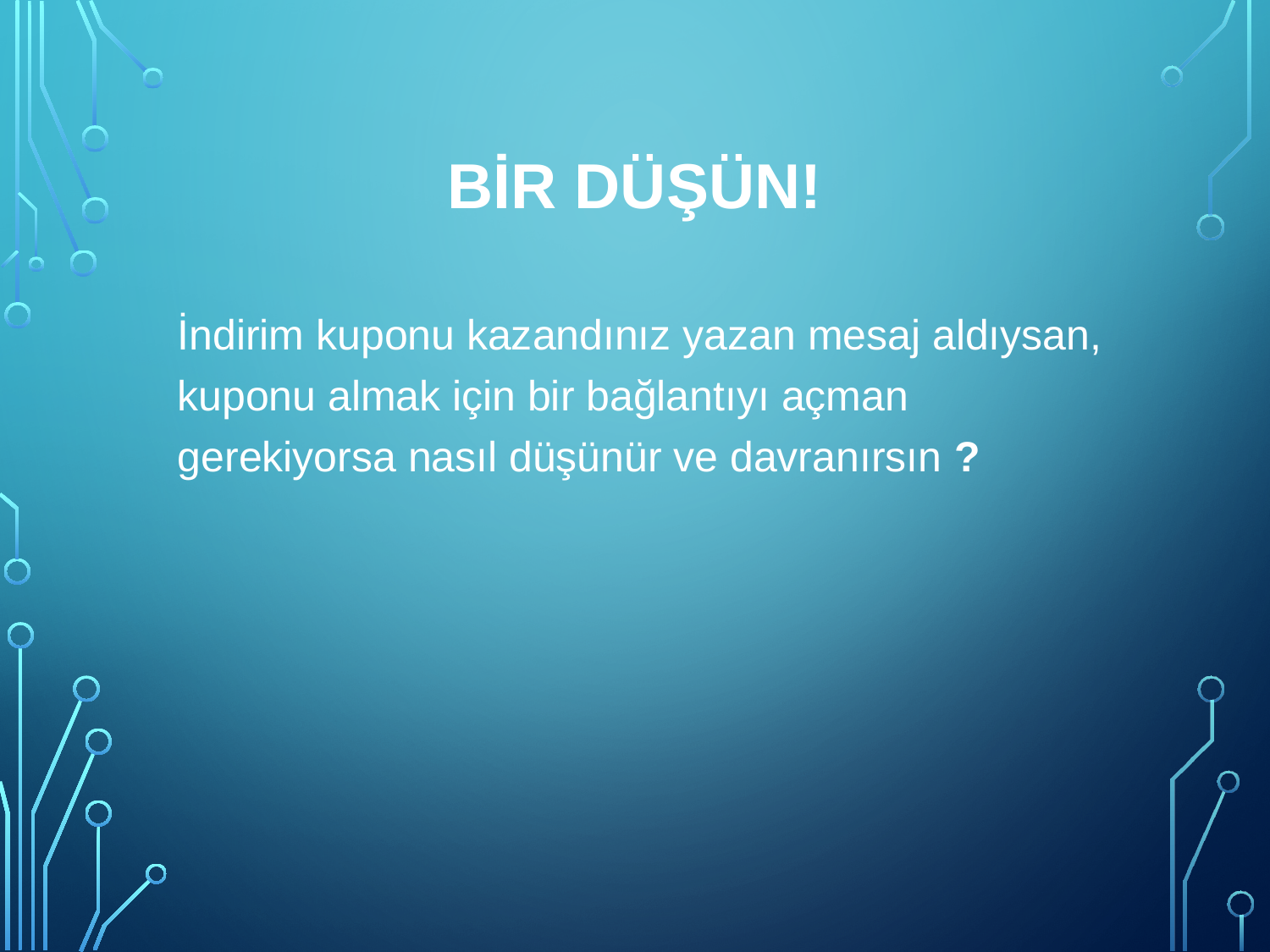

# Bir Düşün!
İndirim kuponu kazandınız yazan mesaj aldıysan, kuponu almak için bir bağlantıyı açman gerekiyorsa nasıl düşünür ve davranırsın ?